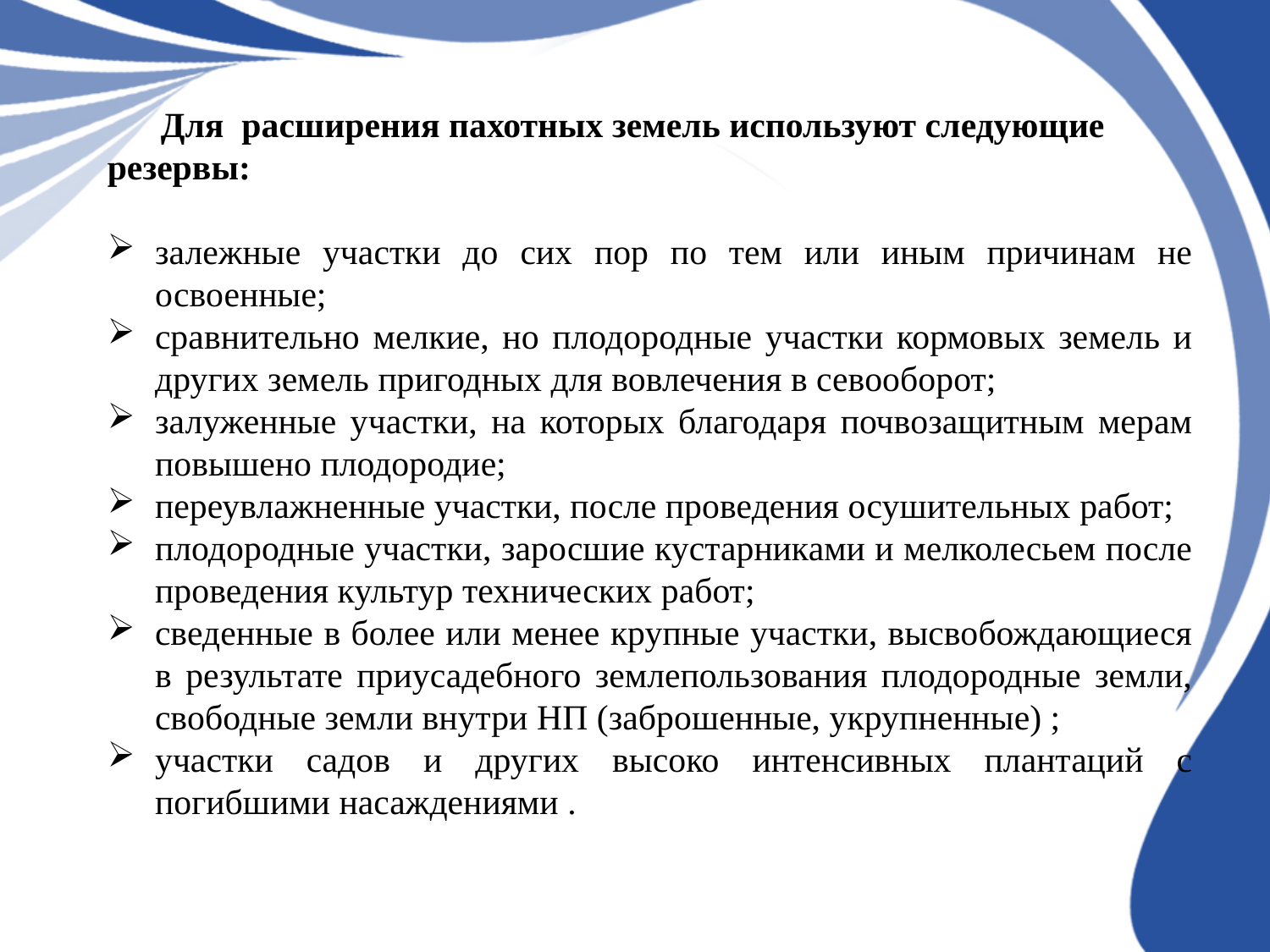

Для  расширения пахотных земель используют следующие  резервы:

залежные участки до сих пор по тем или иным причинам не освоенные;
сравнительно мелкие, но плодородные участки кормовых земель и других земель пригодных для вовлечения в севооборот;
залуженные участки, на которых благодаря почвозащитным мерам повышено плодородие;
переувлажненные участки, после проведения осушительных работ;
плодородные участки, заросшие кустарниками и мелколесьем после проведения культур технических работ;
сведенные в более или менее крупные участки, высвобождающиеся в результате приусадебного землепользования плодородные земли, свободные земли внутри НП (заброшенные, укрупненные) ;
участки садов и других высоко интенсивных плантаций с погибшими насаждениями .